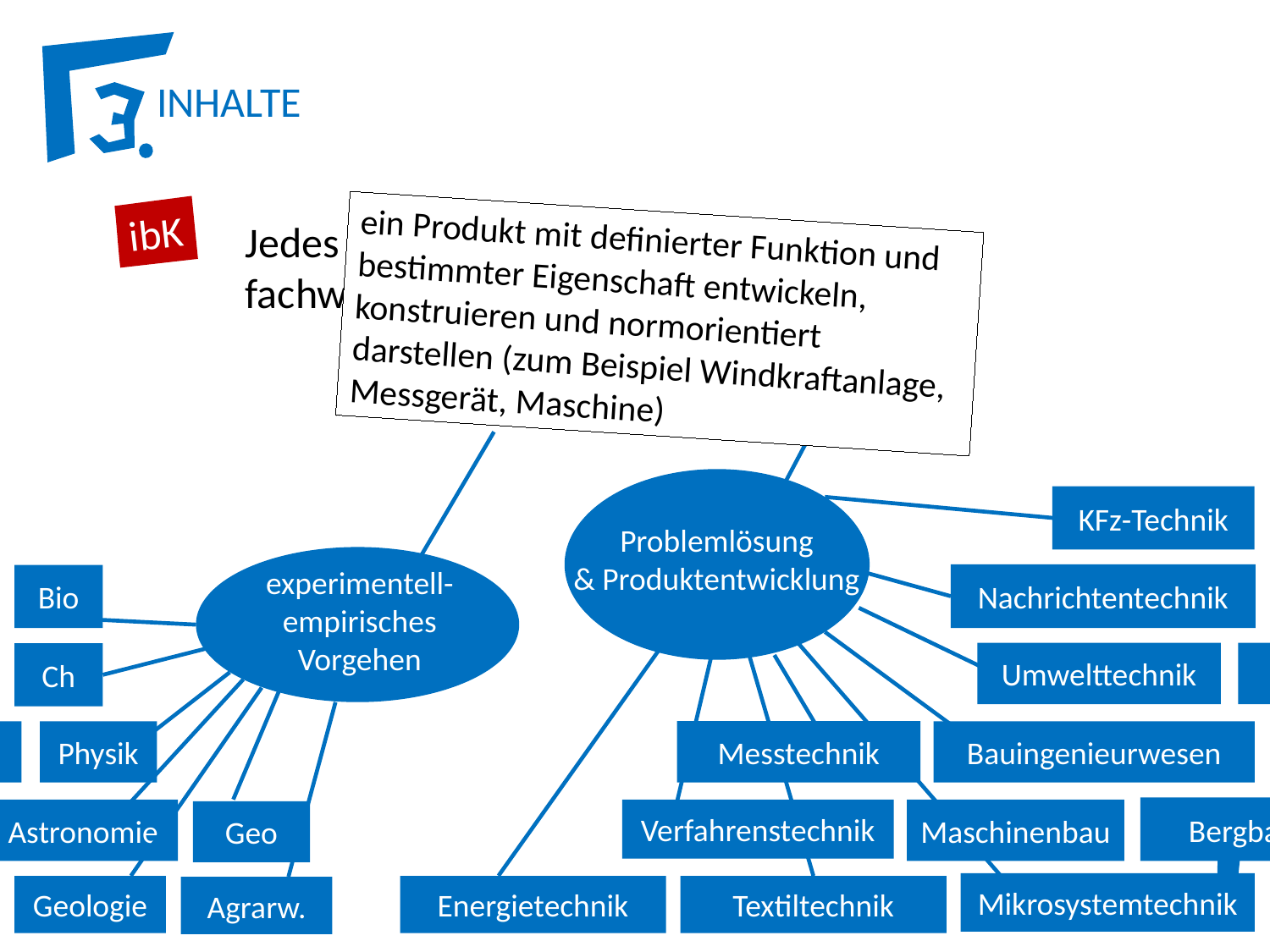

INHALTE

ibK
Jedes Fach hat die Aufgabe, Breite und fachwissenschaftliche Tiefe zu zeigen
ein Produkt mit definierter Funktion und bestimmter Eigenschaft entwickeln, konstruieren und normorientiert darstellen (zum Beispiel Windkraftanlage, Messgerät, Maschine)
Technik“
„Naturwissenschaft und Technik“
„Naturwissenschaft

KFz-Technik
Problemlösung
& Produktentwicklung

experimentell-empirisches Vorgehen
Nachrichtentechnik
Bio
Umwelttechnik

Ch
Messtechnik

Physik
Bauingenieurwesen
Bergbau
Astronomie
Verfahrenstechnik
Maschinenbau
Geo
Mikrosystemtechnik
Energietechnik
Geologie
Textiltechnik
Agrarw.